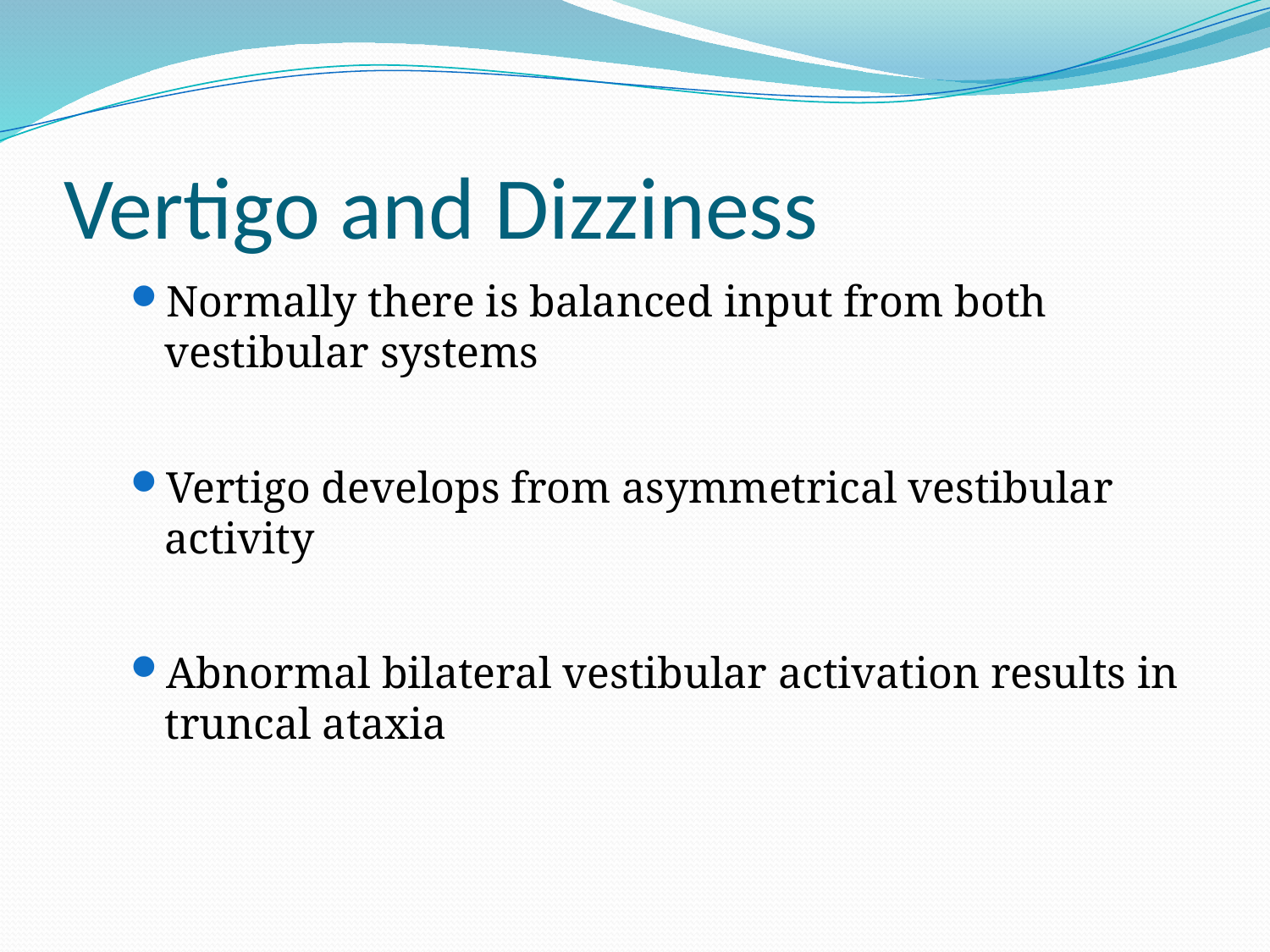

# Vertigo and Dizziness
Normally there is balanced input from both vestibular systems

Vertigo develops from asymmetrical vestibular activity

Abnormal bilateral vestibular activation results in truncal ataxia